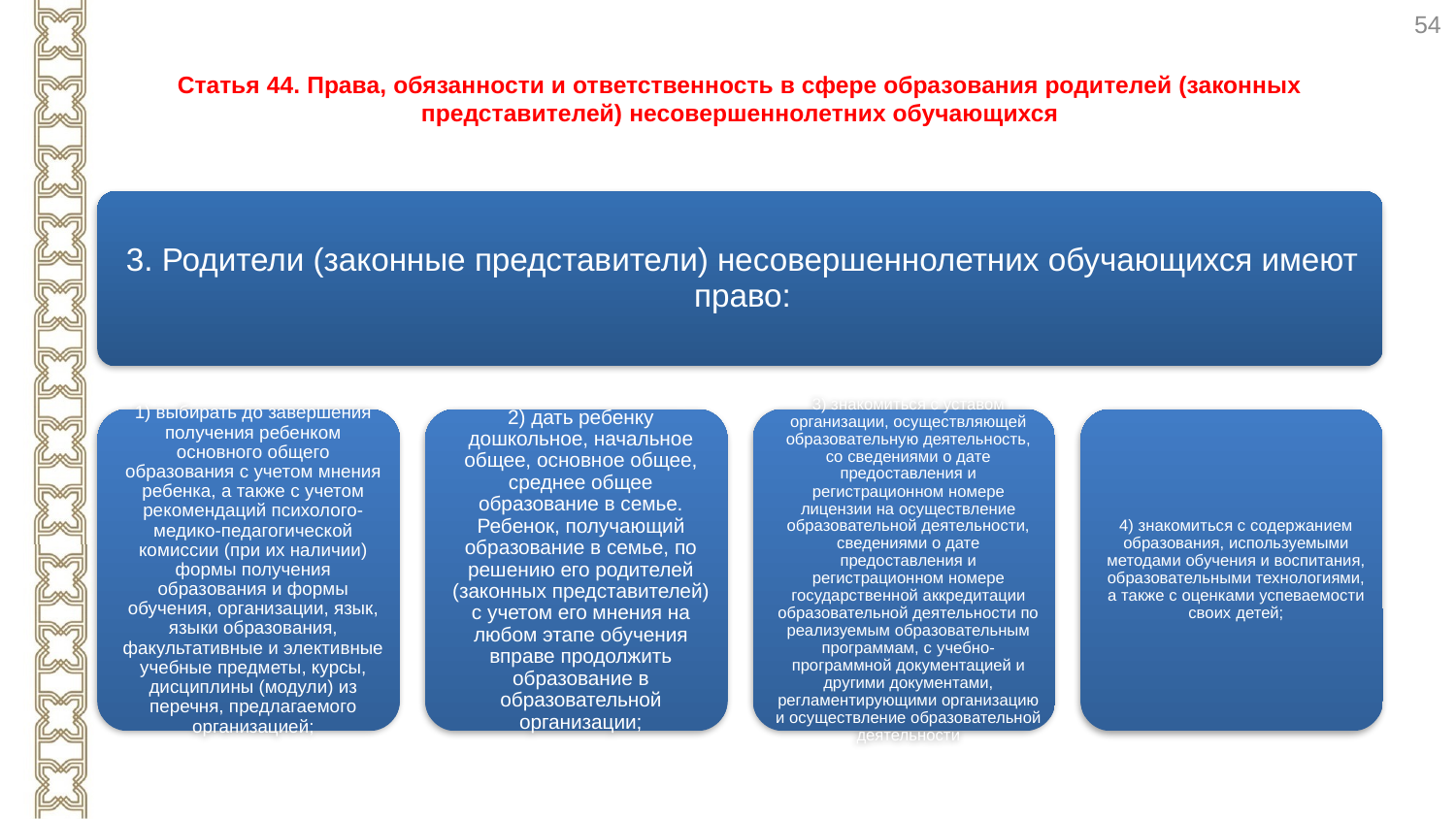

54
# Статья 44. Права, обязанности и ответственность в сфере образования родителей (законных представителей) несовершеннолетних обучающихся
3. Родители (законные представители) несовершеннолетних обучающихся имеют право:
1) выбирать до завершения получения ребенком основного общего образования с учетом мнения ребенка, а также с учетом рекомендаций психолого-медико-педагогической комиссии (при их наличии) формы получения образования и формы обучения, организации, язык, языки образования, факультативные и элективные учебные предметы, курсы, дисциплины (модули) из перечня, предлагаемого организацией;
2) дать ребенку дошкольное, начальное общее, основное общее, среднее общее образование в семье. Ребенок, получающий образование в семье, по решению его родителей (законных представителей) с учетом его мнения на любом этапе обучения вправе продолжить образование в образовательной организации;
3) знакомиться с уставом организации, осуществляющей образовательную деятельность, со сведениями о дате предоставления и регистрационном номере лицензии на осуществление образовательной деятельности, сведениями о дате предоставления и регистрационном номере государственной аккредитации образовательной деятельности по реализуемым образовательным программам, с учебно-программной документацией и другими документами, регламентирующими организацию и осуществление образовательной деятельности
4) знакомиться с содержанием образования, используемыми методами обучения и воспитания, образовательными технологиями, а также с оценками успеваемости своих детей;